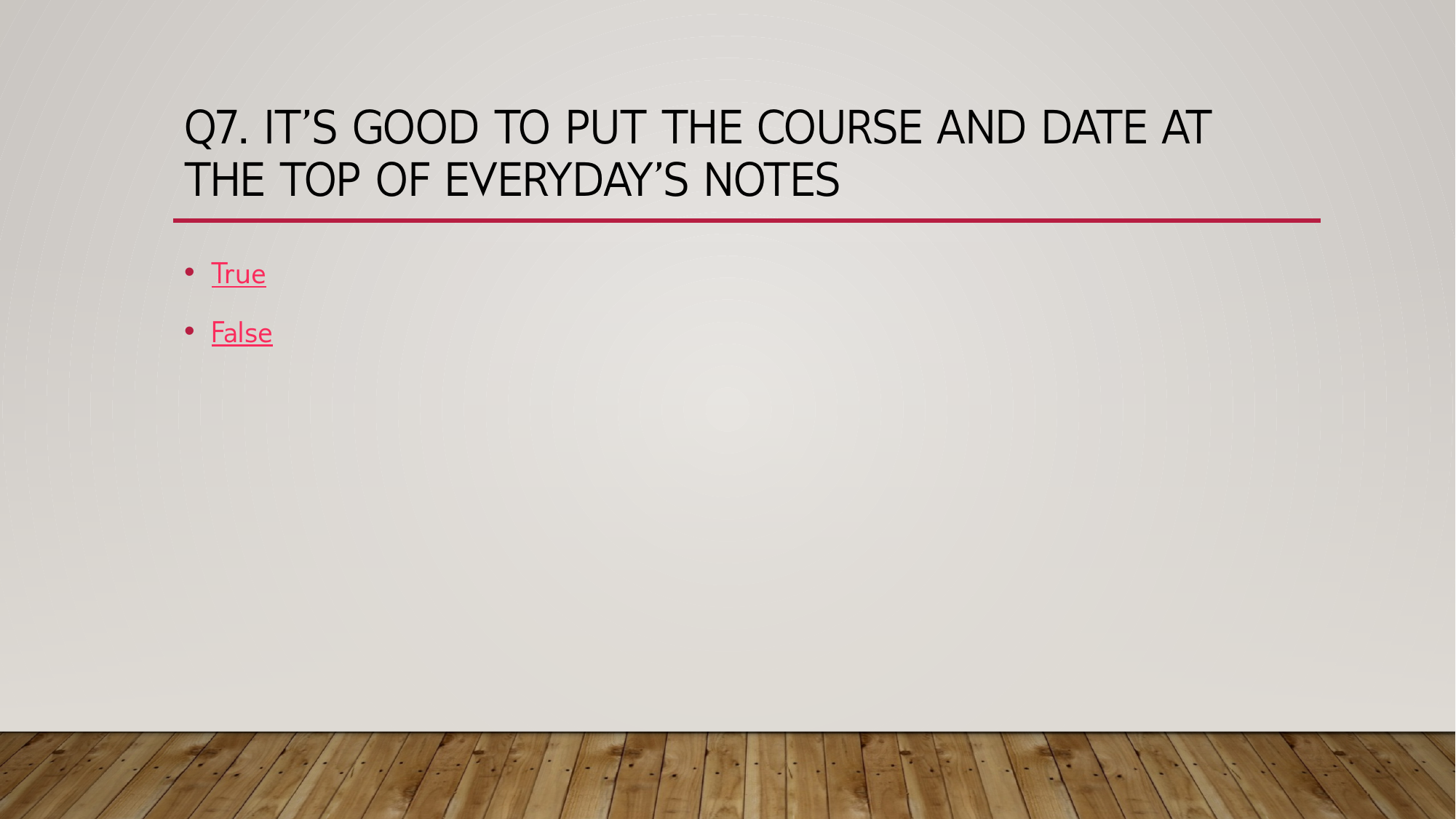

# Q7. It’s good to put the course and date at the top of everyday’s notes
True
False